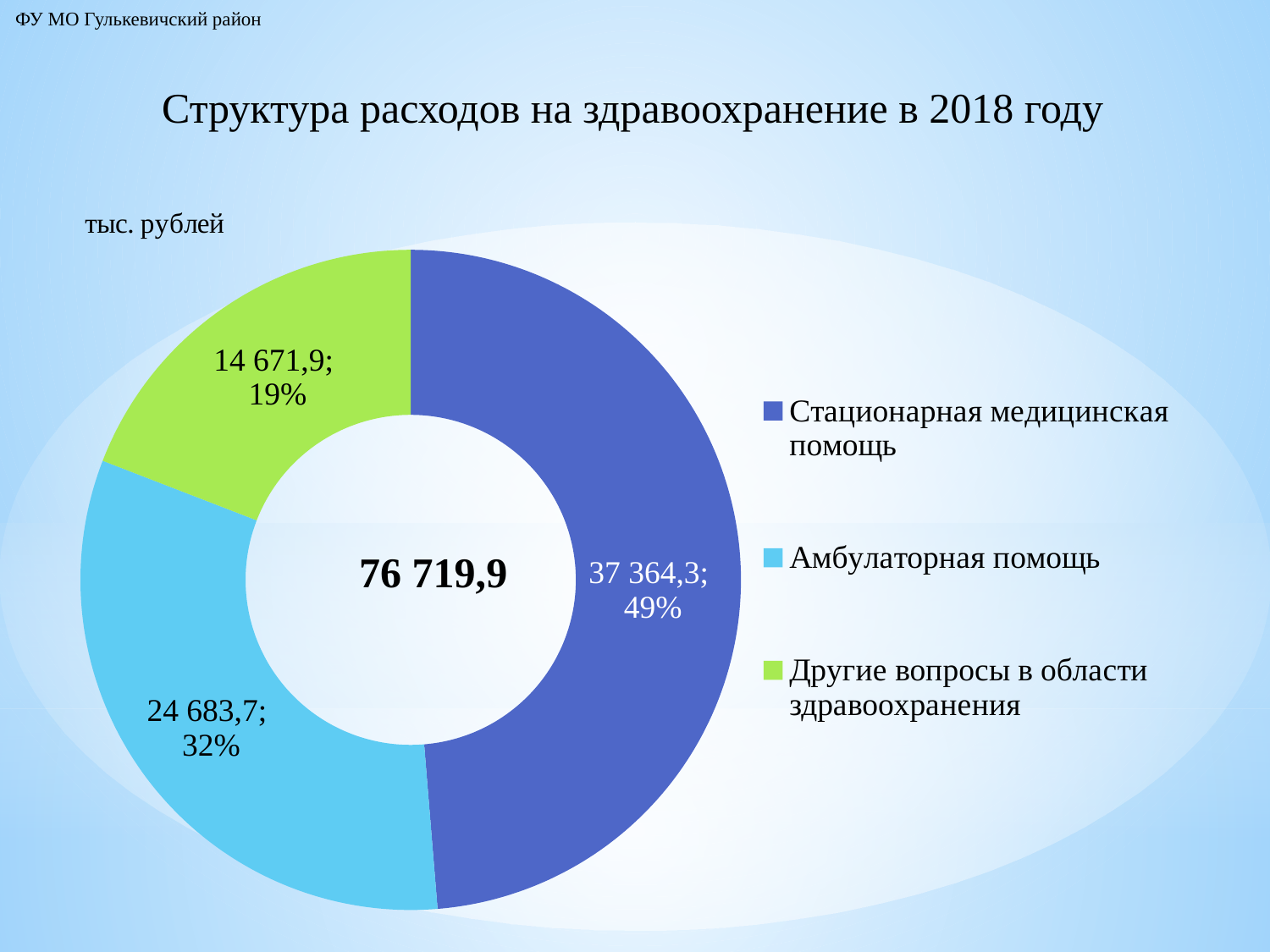

ФУ МО Гулькевичский район
Структура расходов на здравоохранение в 2018 году

### Chart: 76 719,9

| Category | Продажи |
|---|---|
| Стационарная медицинская помощь | 37364.3 |
| Амбулаторная помощь | 24683.7 |
| Другие вопросы в области здравоохранения | 14671.9 |